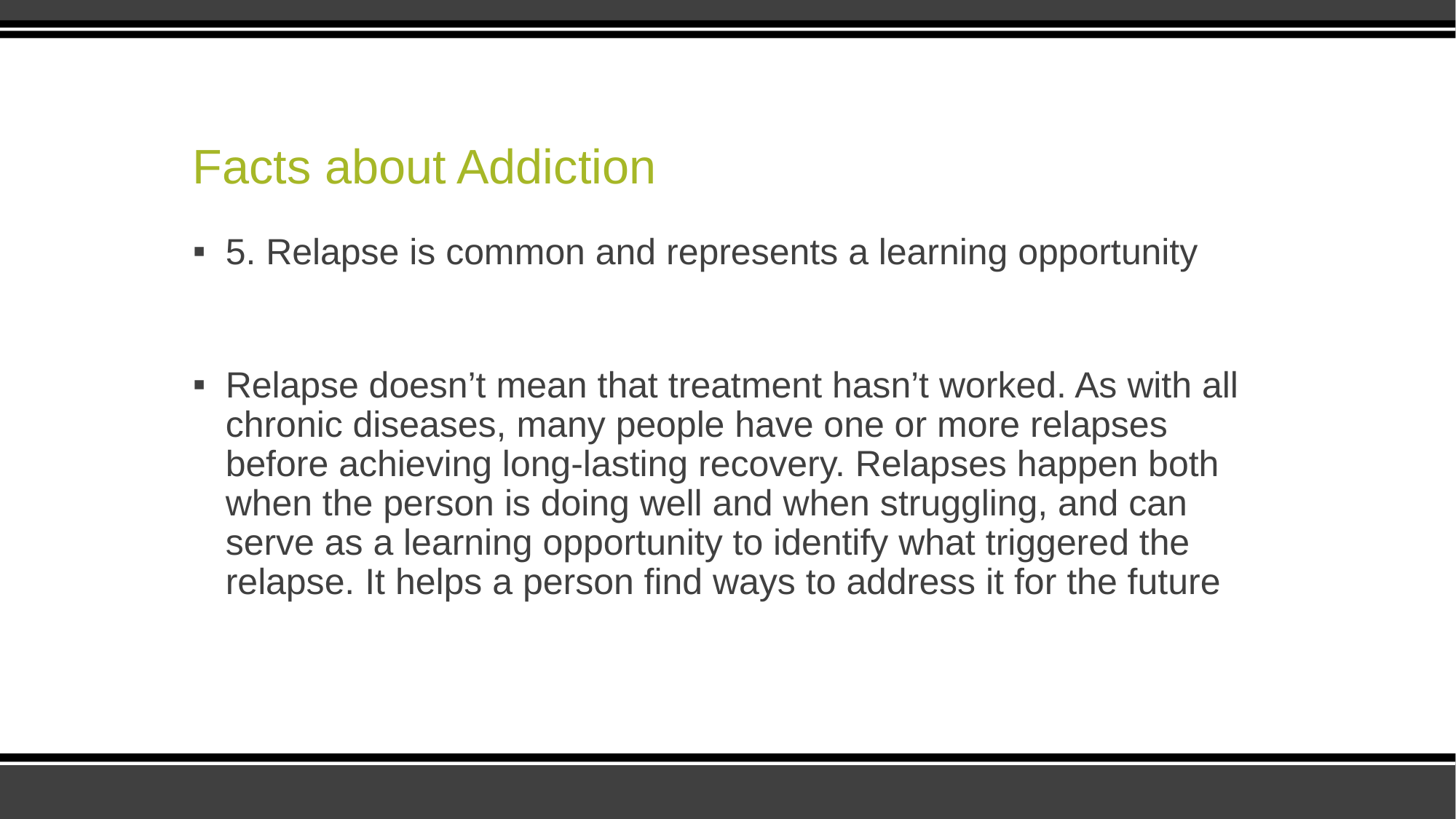

# Facts about Addiction
5. Relapse is common and represents a learning opportunity

Relapse doesn’t mean that treatment hasn’t worked. As with all chronic diseases, many people have one or more relapses before achieving long-lasting recovery. Relapses happen both when the person is doing well and when struggling, and can serve as a learning opportunity to identify what triggered the relapse. It helps a person find ways to address it for the future